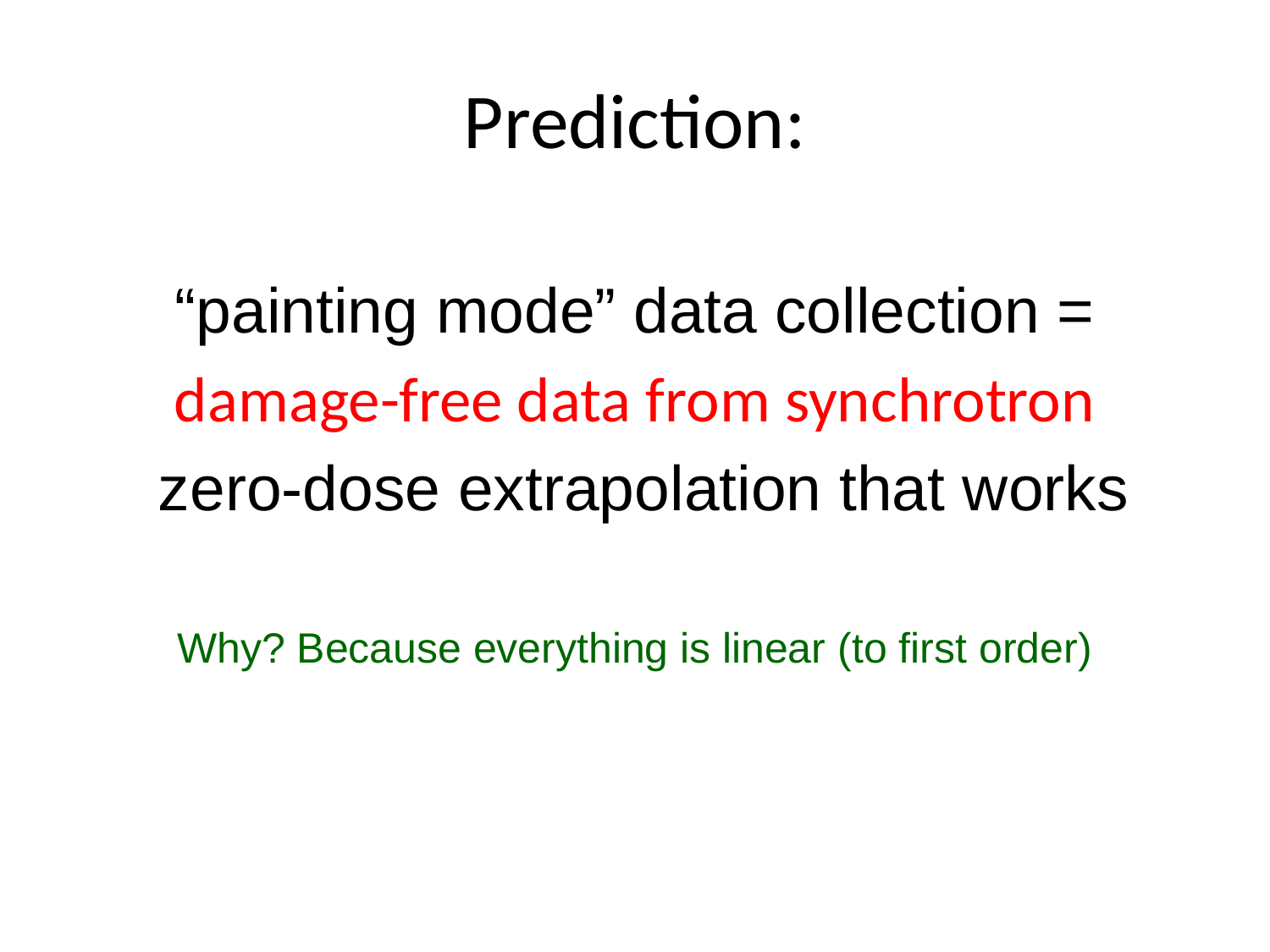

# Prediction:
“painting mode” data collection =
damage-free data from synchrotron
 zero-dose extrapolation that works

Why? Because everything is linear (to first order)